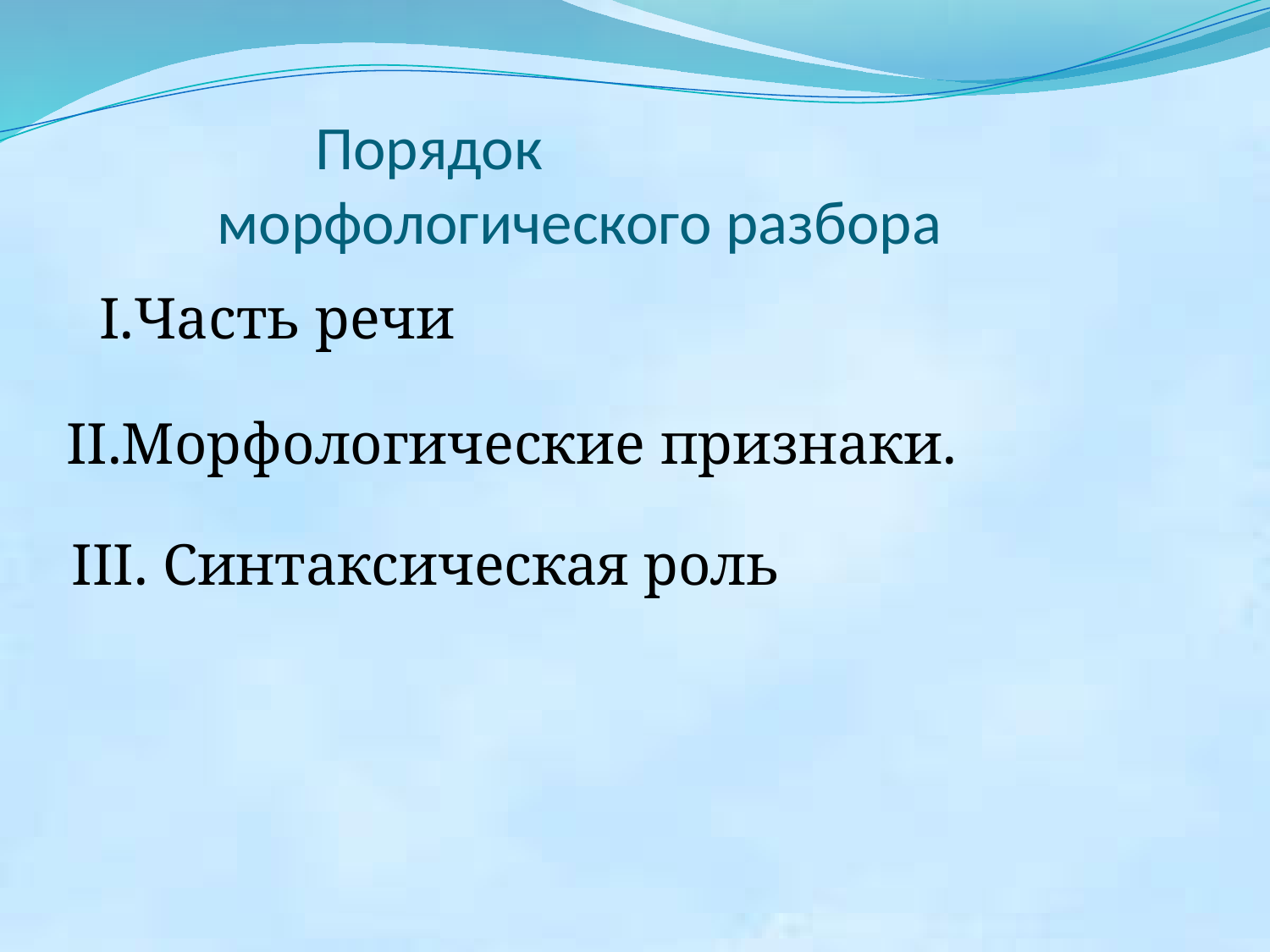

# Порядок морфологического разбора
I.Часть речи
II.Морфологические признаки.
III. Синтаксическая роль